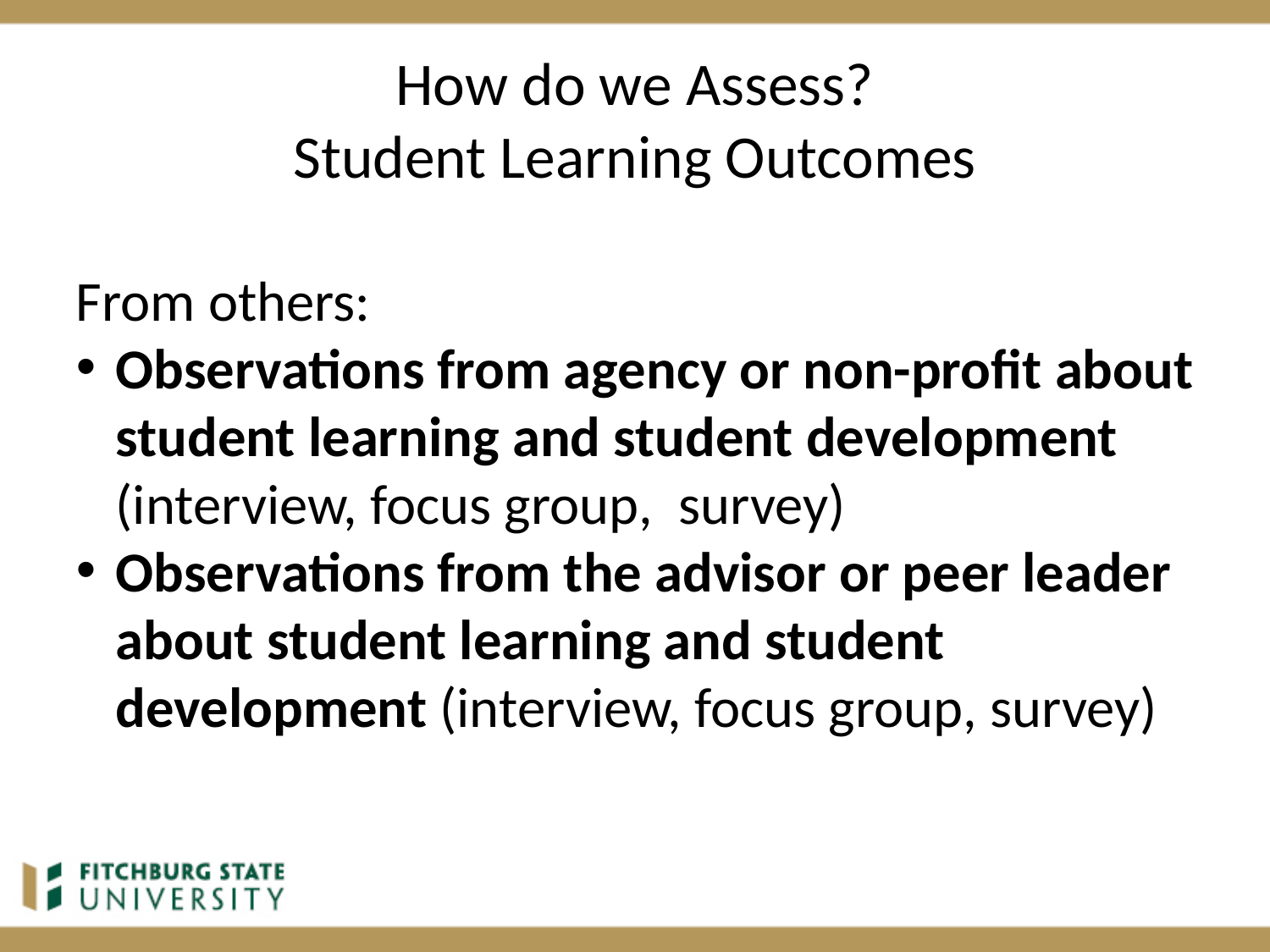

# How do we Assess? Student Learning Outcomes

From others:
Observations from agency or non-profit about student learning and student development (interview, focus group,  survey)
Observations from the advisor or peer leader about student learning and student development (interview, focus group, survey)